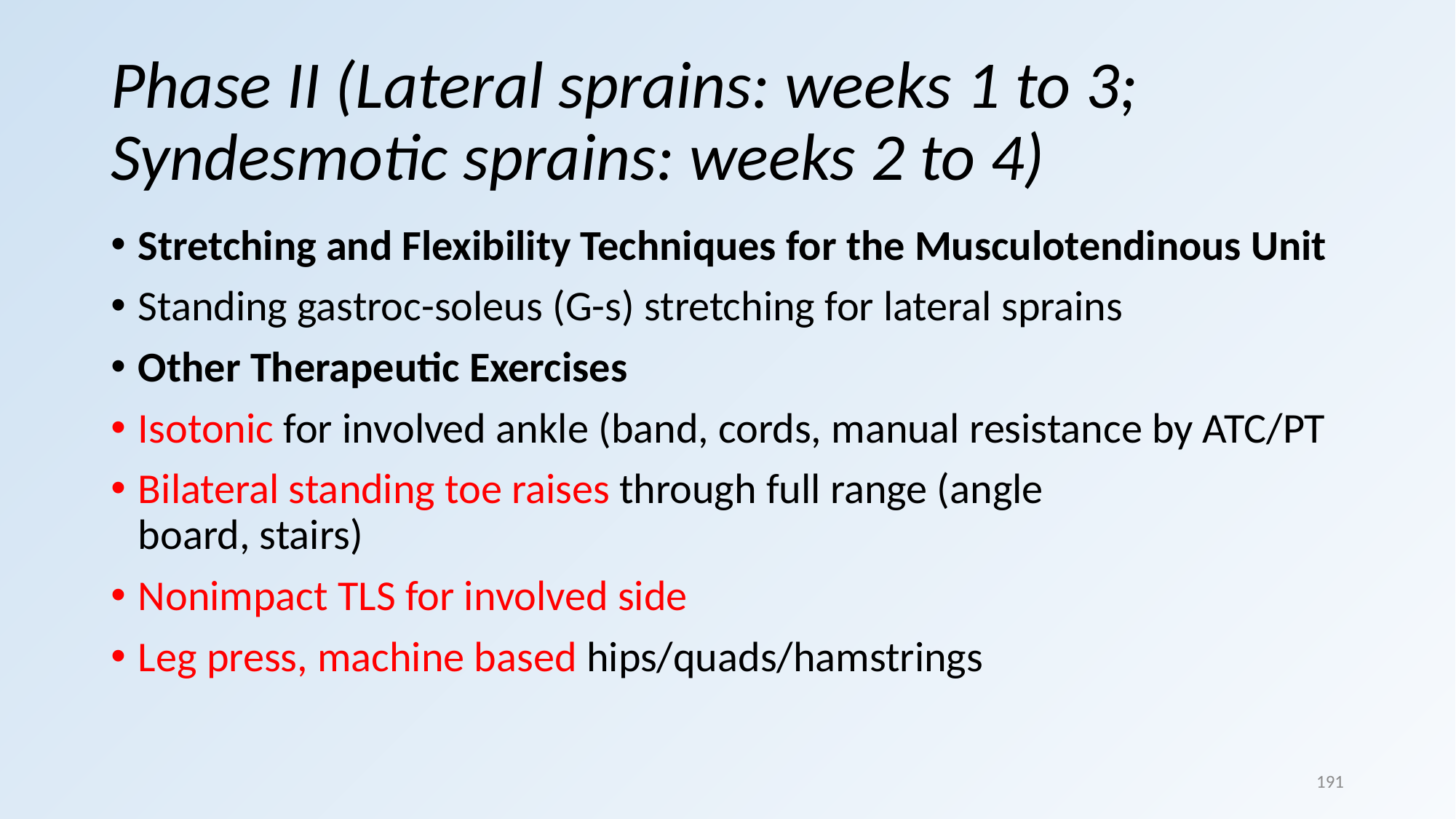

# Phase II (Lateral sprains: weeks 1 to 3; Syndesmotic sprains: weeks 2 to 4)
Stretching and Flexibility Techniques for the Musculotendinous Unit
Standing gastroc-soleus (G-s) stretching for lateral sprains
Other Therapeutic Exercises
Isotonic for involved ankle (band, cords, manual resistance by ATC/PT
Bilateral standing toe raises through full range (angle
board, stairs)
Nonimpact TLS for involved side
Leg press, machine based hips/quads/hamstrings
191